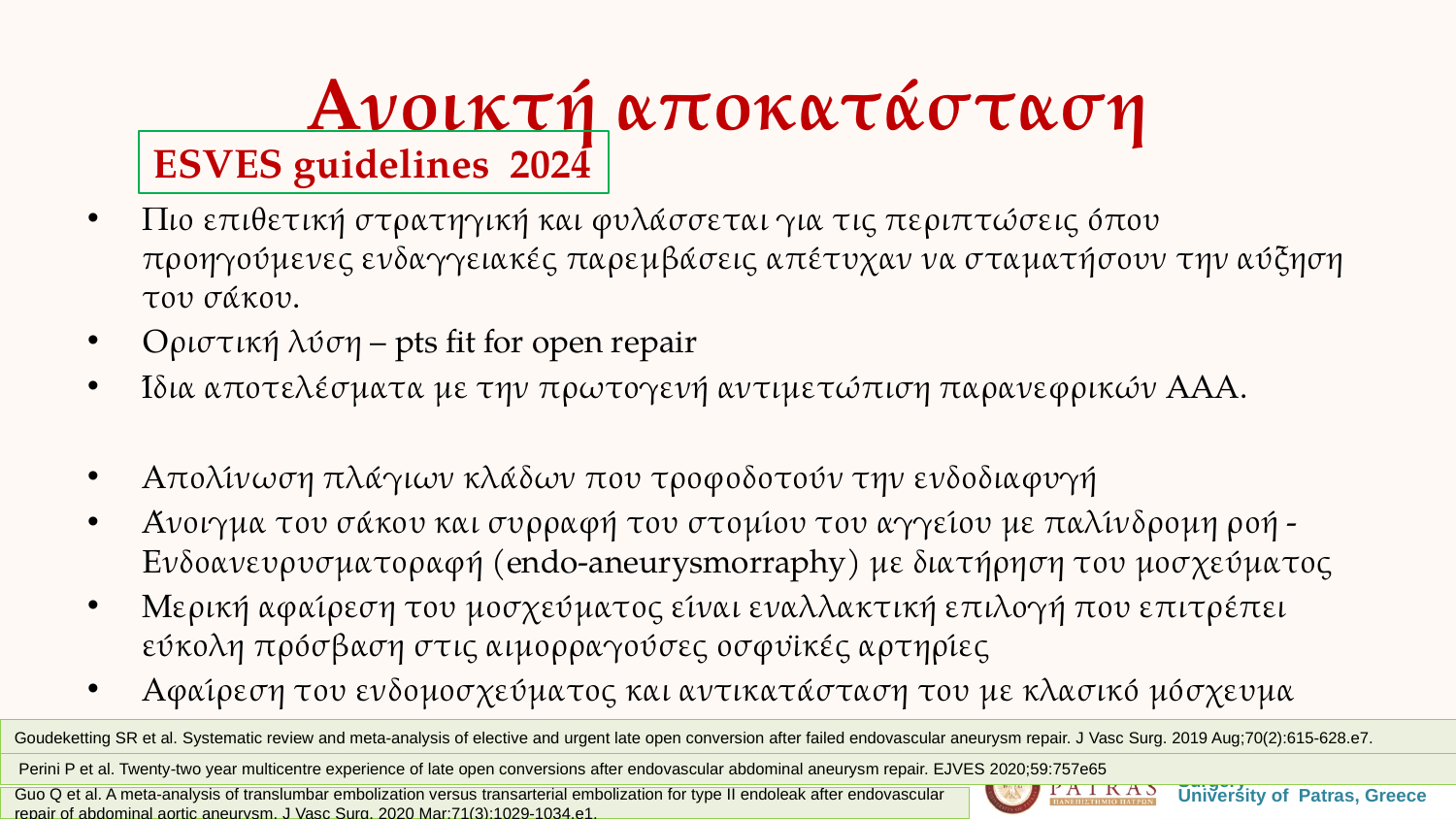

# Ανοικτή αποκατάσταση
ESVES guidelines  2024
Πιο επιθετική στρατηγική και φυλάσσεται για τις περιπτώσεις όπου προηγούμενες ενδαγγειακές παρεμβάσεις απέτυχαν να σταματήσουν την αύξηση του σάκου.
Οριστική λύση – pts fit for open repair
Ίδια αποτελέσματα με την πρωτογενή αντιμετώπιση παρανεφρικών ΑΑΑ.

Απολίνωση πλάγιων κλάδων που τροφοδοτούν την ενδοδιαφυγή
Άνοιγμα του σάκου και συρραφή του στομίου του αγγείου με παλίνδρομη ροή - Ενδοανευρυσματοραφή (endo-aneurysmorraphy) με διατήρηση του μοσχεύματος
Μερική αφαίρεση του μοσχεύματος είναι εναλλακτική επιλογή που επιτρέπει εύκολη πρόσβαση στις αιμορραγούσες οσφυϊκές αρτηρίες
Αφαίρεση του ενδομοσχεύματος και αντικατάσταση του με κλασικό μόσχευμα

Goudeketting SR et al. Systematic review and meta-analysis of elective and urgent late open conversion after failed endovascular aneurysm repair. J Vasc Surg. 2019 Aug;70(2):615-628.e7.
 Perini P et al. Twenty-two year multicentre experience of late open conversions after endovascular abdominal aneurysm repair. EJVES 2020;59:757e65
Guo Q et al. A meta-analysis of translumbar embolization versus transarterial embolization for type II endoleak after endovascular repair of abdominal aortic aneurysm. J Vasc Surg. 2020 Mar;71(3):1029-1034.e1.